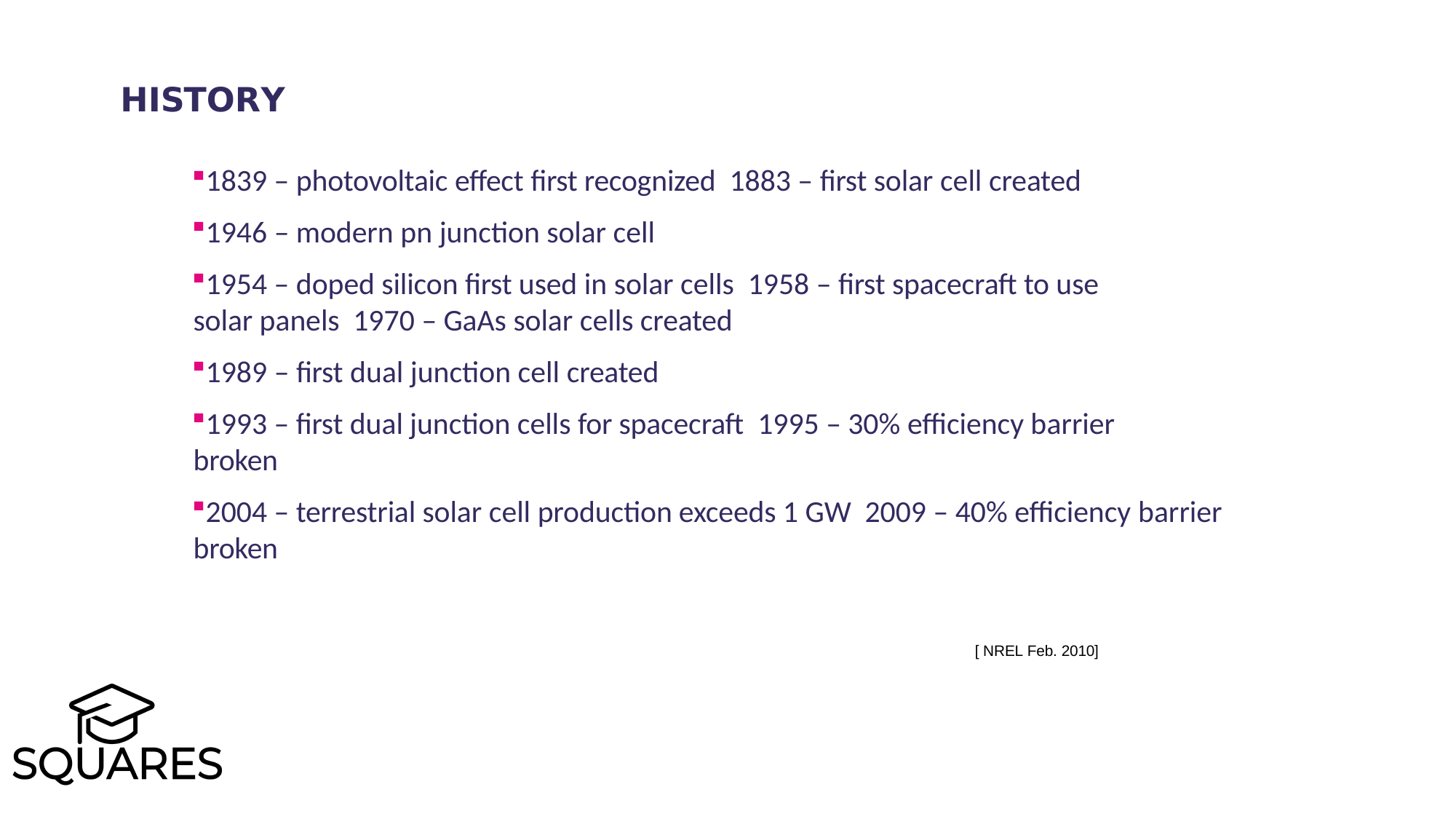

History

1839 – photovoltaic effect first recognized  1883 – first solar cell created
1946 – modern pn junction solar cell
1954 – doped silicon first used in solar cells  1958 – first spacecraft to use solar panels  1970 – GaAs solar cells created
1989 – first dual junction cell created
1993 – first dual junction cells for spacecraft  1995 – 30% efficiency barrier broken
2004 – terrestrial solar cell production exceeds 1 GW  2009 – 40% efficiency barrier broken

[ NREL Feb. 2010]